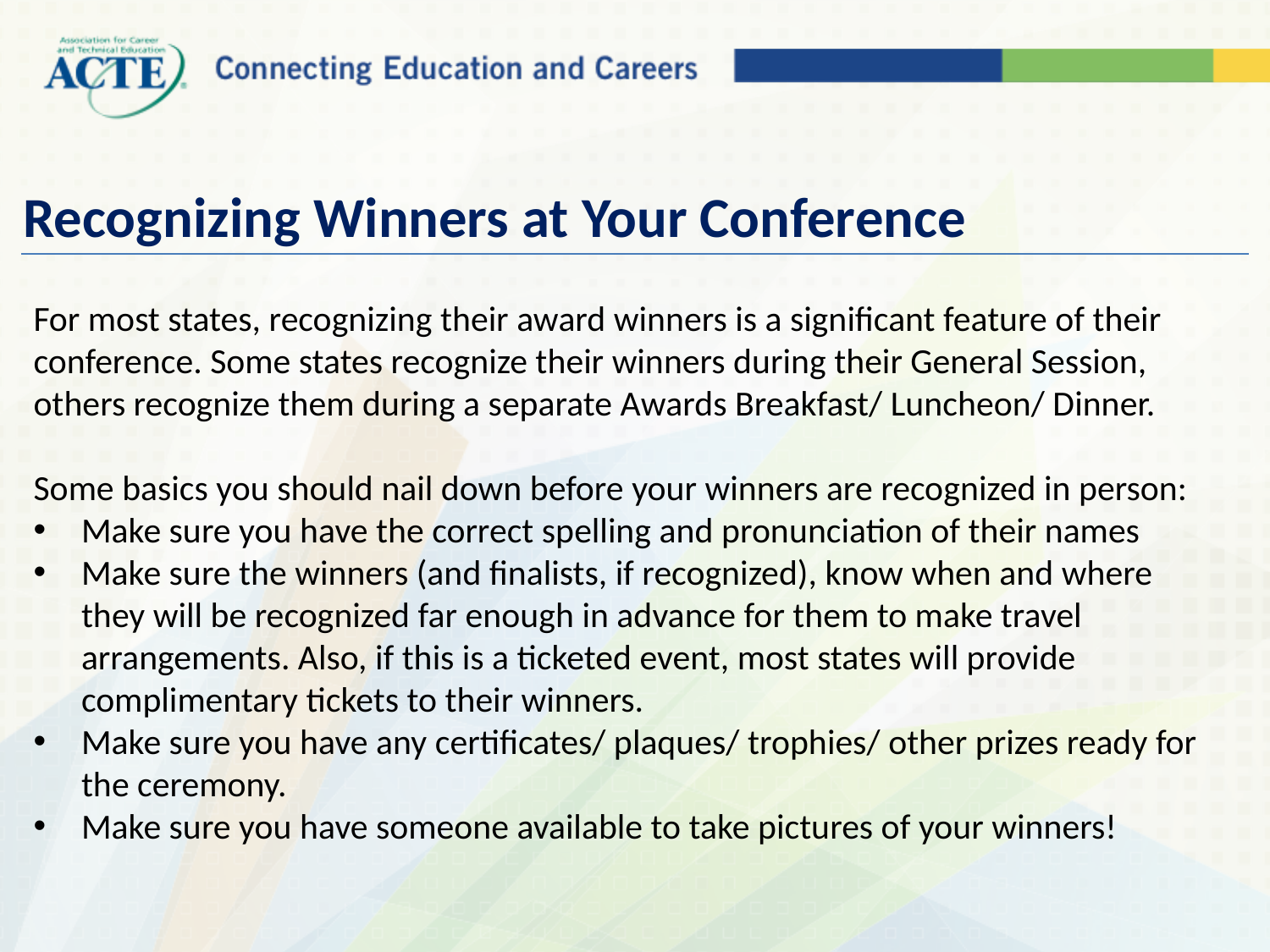

# Recognizing Winners at Your Conference

For most states, recognizing their award winners is a significant feature of their conference. Some states recognize their winners during their General Session, others recognize them during a separate Awards Breakfast/ Luncheon/ Dinner.

Some basics you should nail down before your winners are recognized in person:
Make sure you have the correct spelling and pronunciation of their names
Make sure the winners (and finalists, if recognized), know when and where they will be recognized far enough in advance for them to make travel arrangements. Also, if this is a ticketed event, most states will provide complimentary tickets to their winners.
Make sure you have any certificates/ plaques/ trophies/ other prizes ready for the ceremony.
Make sure you have someone available to take pictures of your winners!